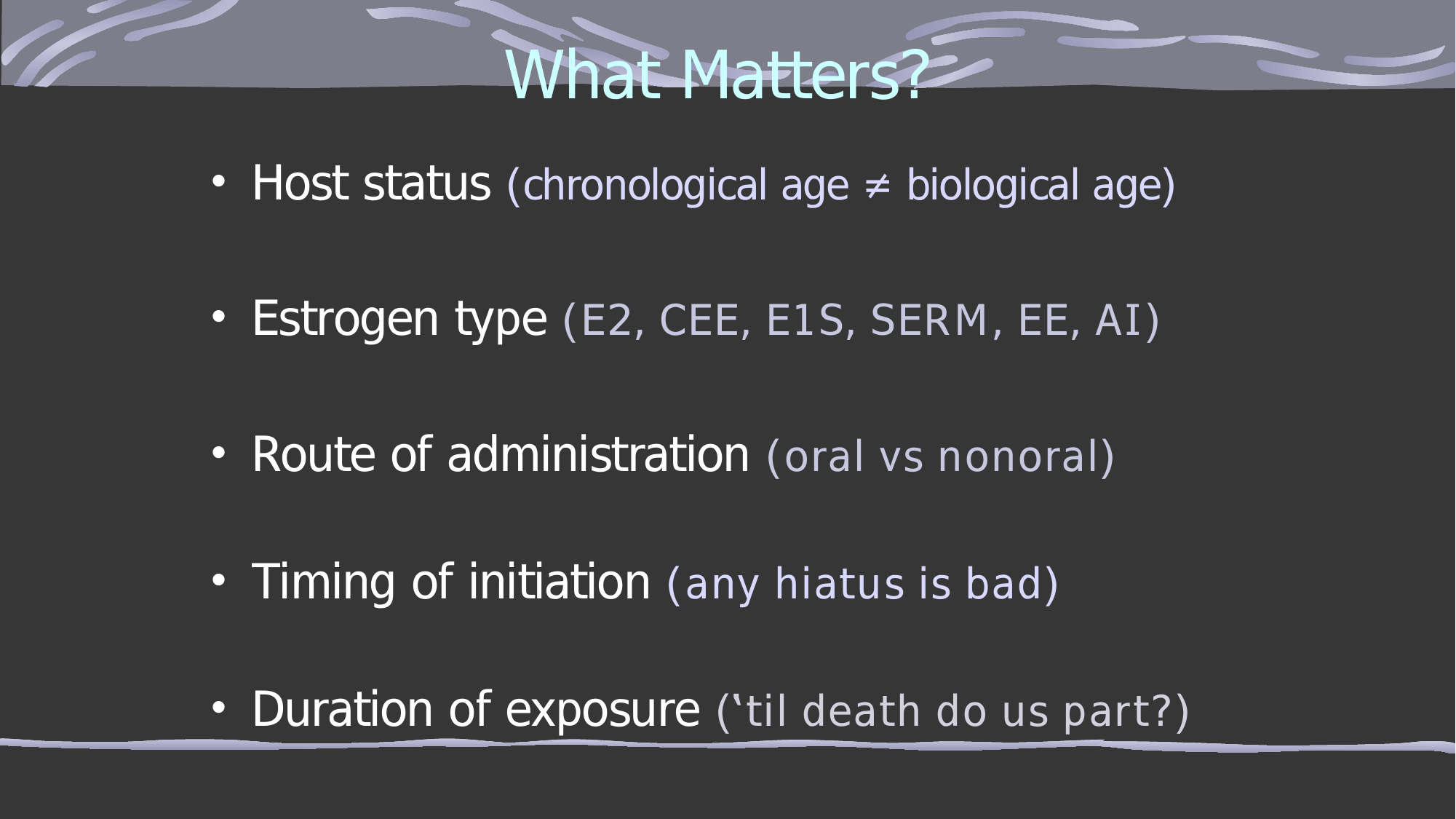

# What Matters?
Host status (chronological age ≠ biological age)

Estrogen type (E2, CEE, E1S, SERM, EE, AI)

Route of administration (oral vs nonoral)

Timing of initiation (any hiatus is bad)

Duration of exposure (‘til death do us part?)